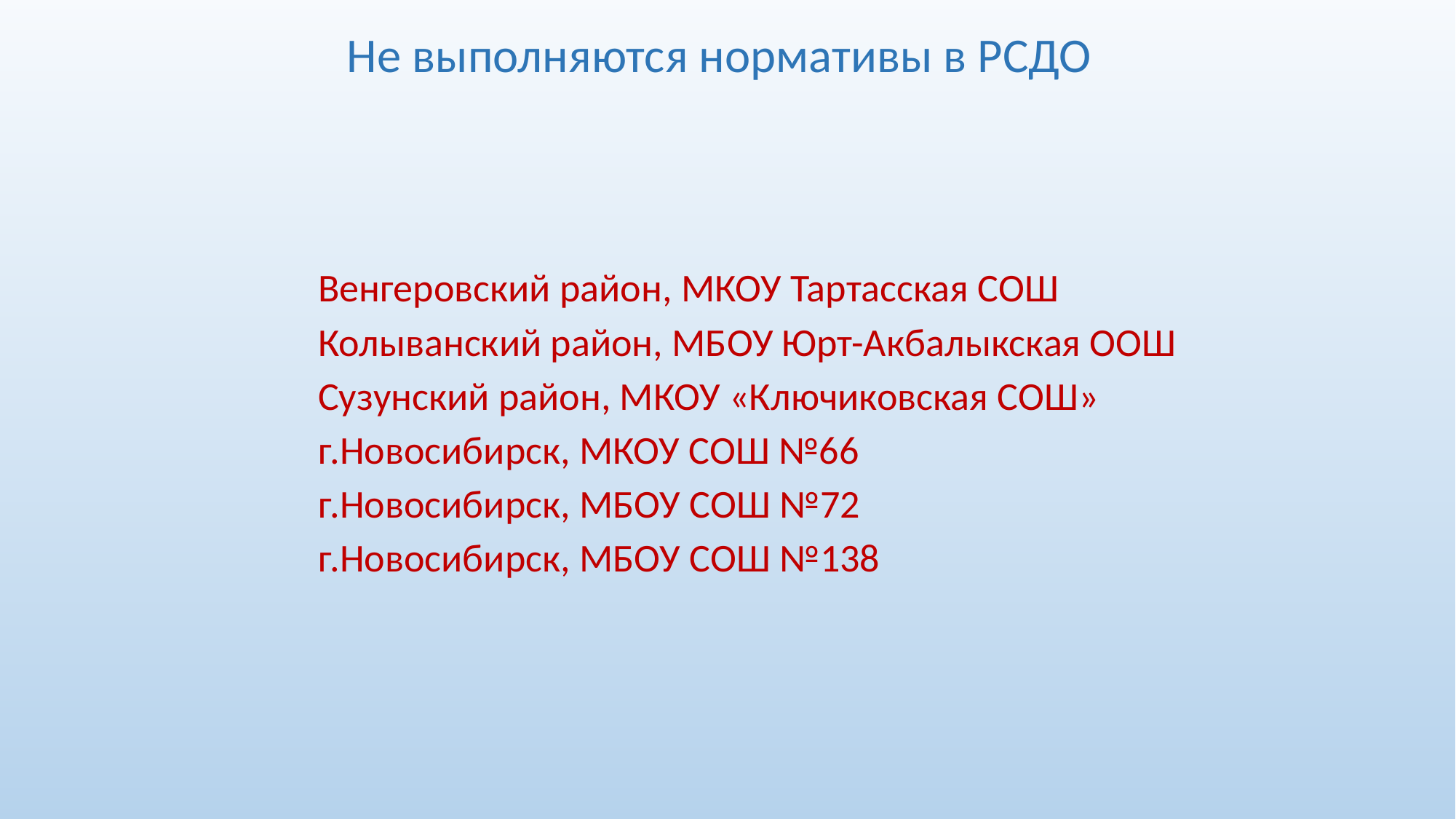

Не выполняются нормативы в РСДО
Венгеровский район, МКОУ Тартасская СОШ
Колыванский район, МБОУ Юрт-Акбалыкская ООШ
Сузунский район, МКОУ «Ключиковская СОШ»
г.Новосибирск, МКОУ СОШ №66
г.Новосибирск, МБОУ СОШ №72
г.Новосибирск, МБОУ СОШ №138